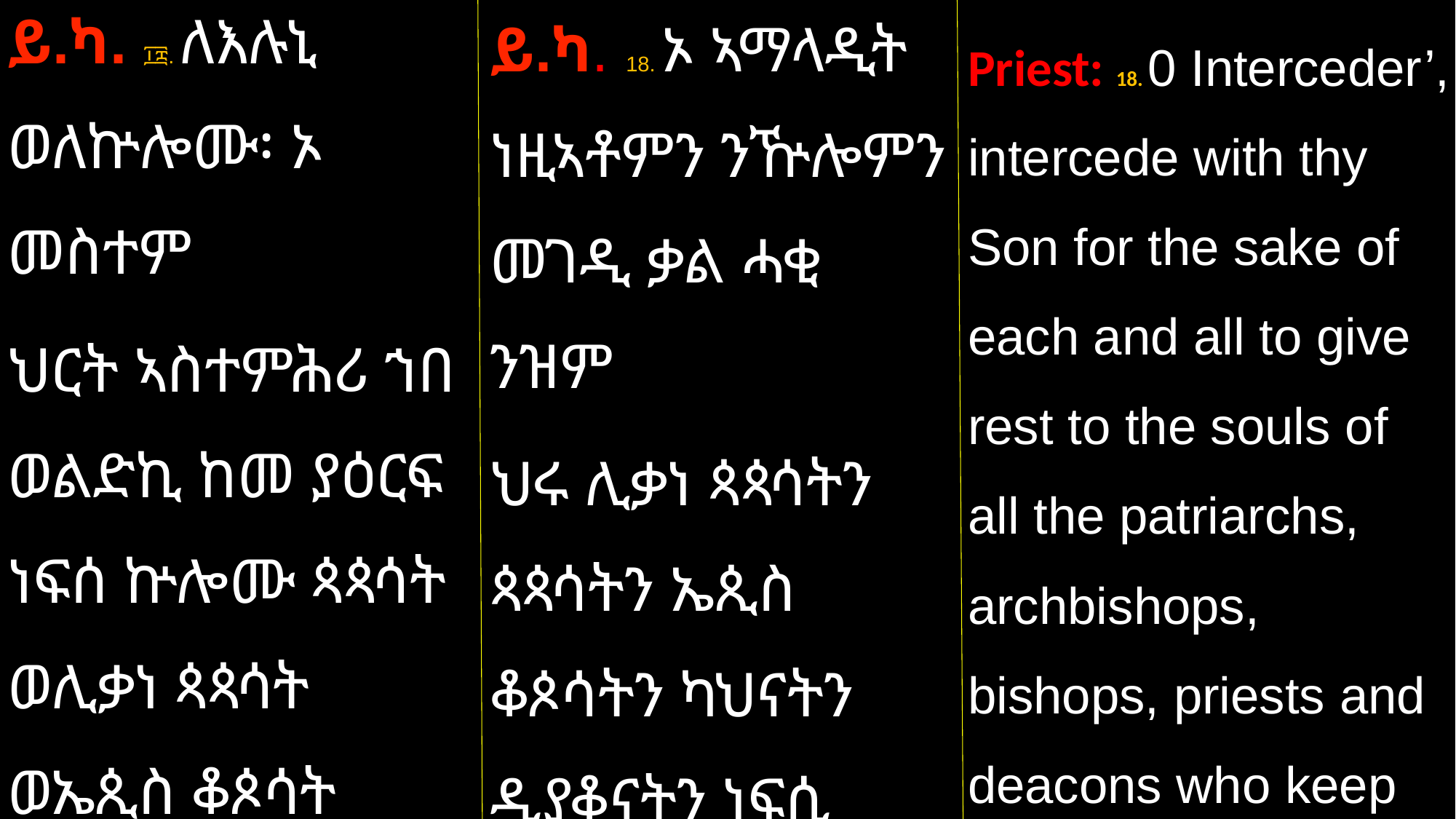

ይ.ካ. ፲፰. ለእሉኒ ወለኵሎሙ፡ ኦ መስተም
ህርት ኣስተምሕሪ ኀበ ወልድኪ ከመ ያዕርፍ ነፍሰ ኵሎሙ ጳጳሳት ወሊቃነ ጳጳሳት ወኤጲስ ቆጶሳት ቀሳውስት ወዲያቆናት እለ ያረትዑ
ይ.ካ. 18. ኦ ኣማላዲት ነዚኣቶምን ንዅሎምን መገዲ ቃል ሓቂ  ንዝም
ህሩ ሊቃነ ጳጳሳትን ጳጳሳትን ኤጲስ ቆጶሳትን ካህናትን ዲያቆናትን ነፍሲ ኩሎም ምእንቲ ኬዕርፍ ናብ ወድኺ
Priest: 18. 0 Interceder’, intercede with thy Son for the sake of each and all to give rest to the souls of all the patriarchs, archbishops, bishops, priests and deacons who keep